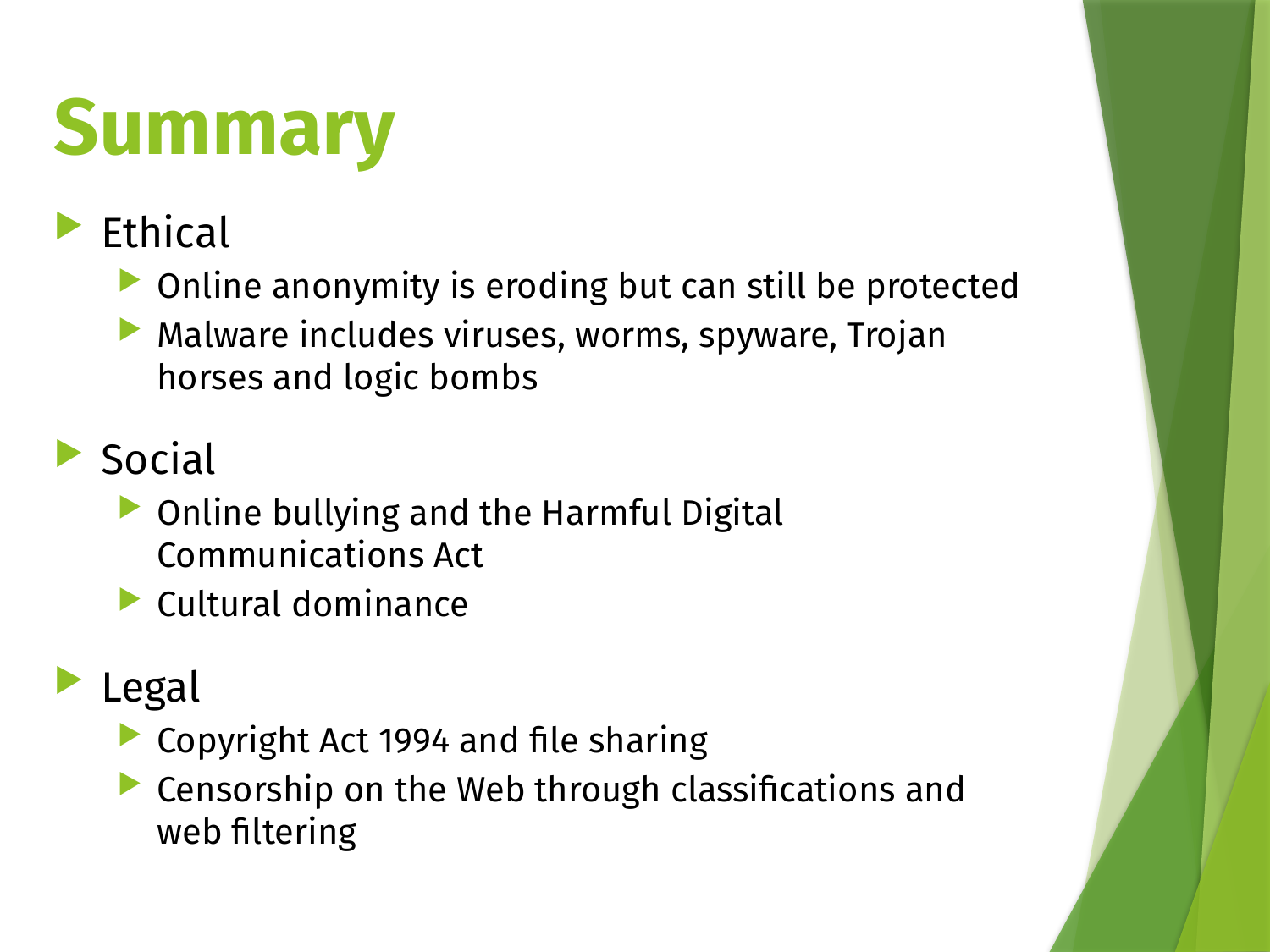

# Summary
Ethical
Online anonymity is eroding but can still be protected
Malware includes viruses, worms, spyware, Trojan horses and logic bombs
Social
Online bullying and the Harmful Digital Communications Act
Cultural dominance
Legal
Copyright Act 1994 and file sharing
Censorship on the Web through classifications and web filtering